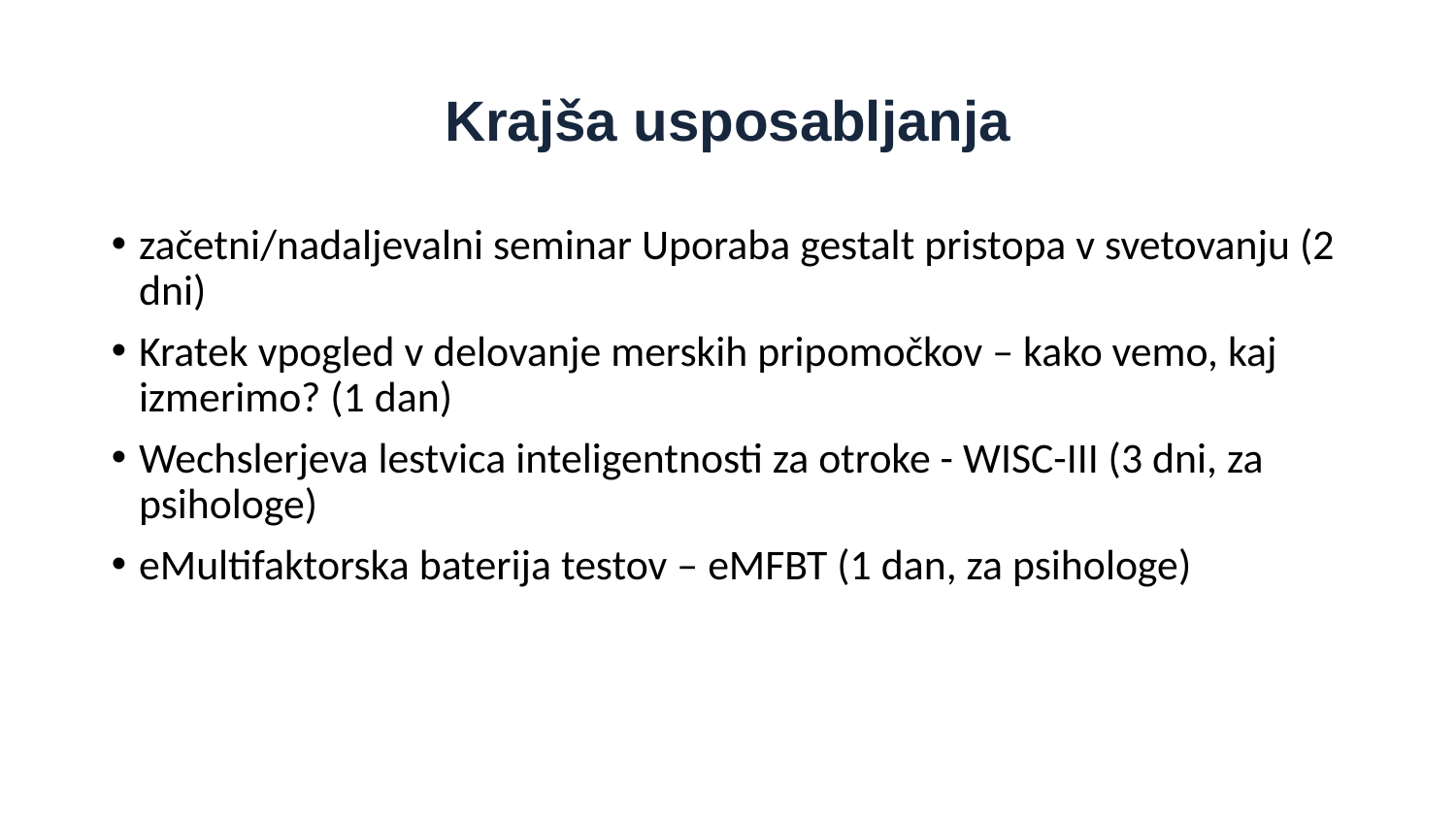

# Krajša usposabljanja
začetni/nadaljevalni seminar Uporaba gestalt pristopa v svetovanju (2 dni)
Kratek vpogled v delovanje merskih pripomočkov – kako vemo, kaj izmerimo? (1 dan)
Wechslerjeva lestvica inteligentnosti za otroke - WISC-III (3 dni, za psihologe)
eMultifaktorska baterija testov – eMFBT (1 dan, za psihologe)